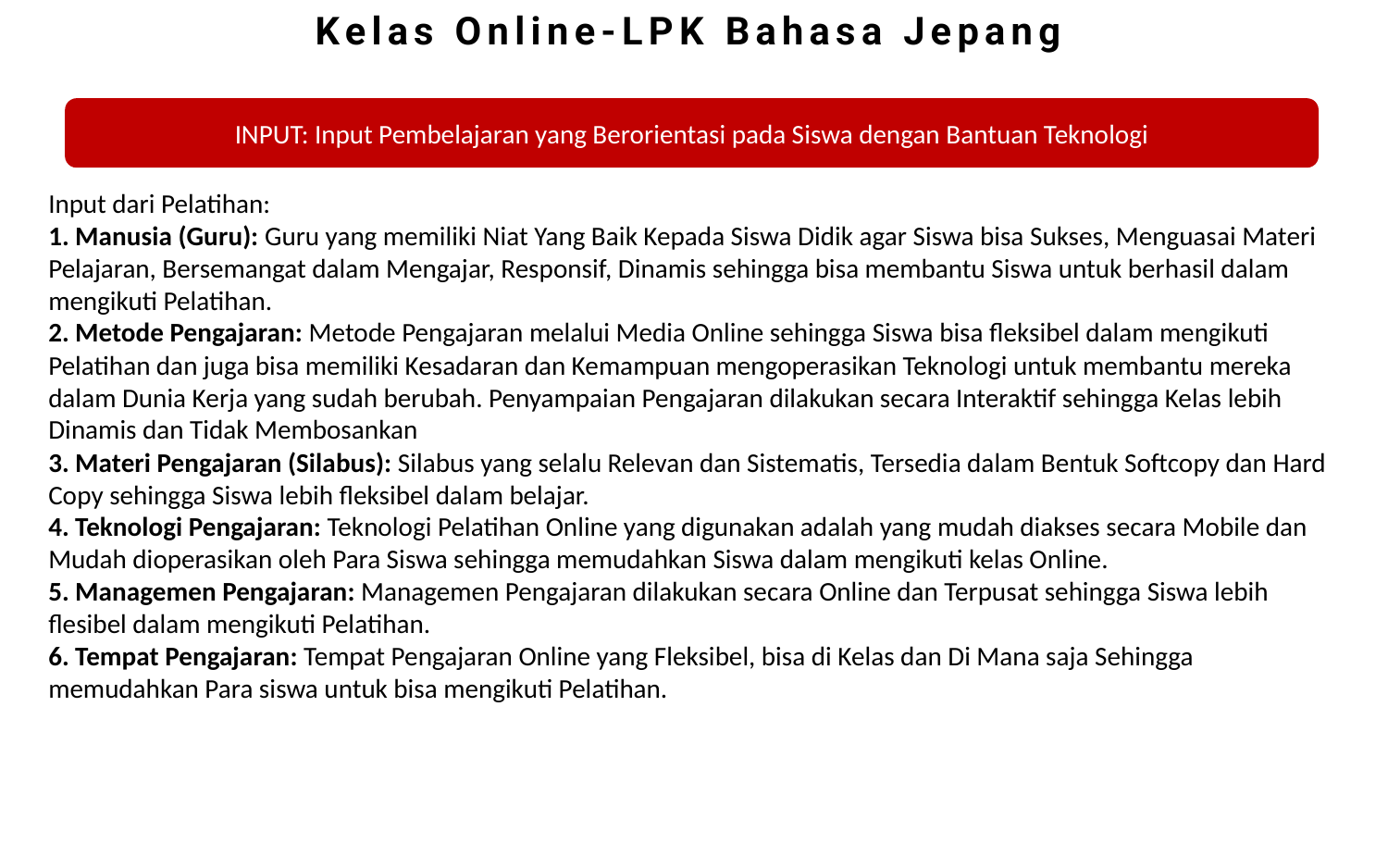

Kelas Online-LPK Bahasa Jepang
INPUT: Input Pembelajaran yang Berorientasi pada Siswa dengan Bantuan Teknologi
Input dari Pelatihan:
1. Manusia (Guru): Guru yang memiliki Niat Yang Baik Kepada Siswa Didik agar Siswa bisa Sukses, Menguasai Materi Pelajaran, Bersemangat dalam Mengajar, Responsif, Dinamis sehingga bisa membantu Siswa untuk berhasil dalam mengikuti Pelatihan.
2. Metode Pengajaran: Metode Pengajaran melalui Media Online sehingga Siswa bisa fleksibel dalam mengikuti Pelatihan dan juga bisa memiliki Kesadaran dan Kemampuan mengoperasikan Teknologi untuk membantu mereka dalam Dunia Kerja yang sudah berubah. Penyampaian Pengajaran dilakukan secara Interaktif sehingga Kelas lebih Dinamis dan Tidak Membosankan
3. Materi Pengajaran (Silabus): Silabus yang selalu Relevan dan Sistematis, Tersedia dalam Bentuk Softcopy dan Hard Copy sehingga Siswa lebih fleksibel dalam belajar.
4. Teknologi Pengajaran: Teknologi Pelatihan Online yang digunakan adalah yang mudah diakses secara Mobile dan Mudah dioperasikan oleh Para Siswa sehingga memudahkan Siswa dalam mengikuti kelas Online.
5. Managemen Pengajaran: Managemen Pengajaran dilakukan secara Online dan Terpusat sehingga Siswa lebih flesibel dalam mengikuti Pelatihan.
6. Tempat Pengajaran: Tempat Pengajaran Online yang Fleksibel, bisa di Kelas dan Di Mana saja Sehingga memudahkan Para siswa untuk bisa mengikuti Pelatihan.